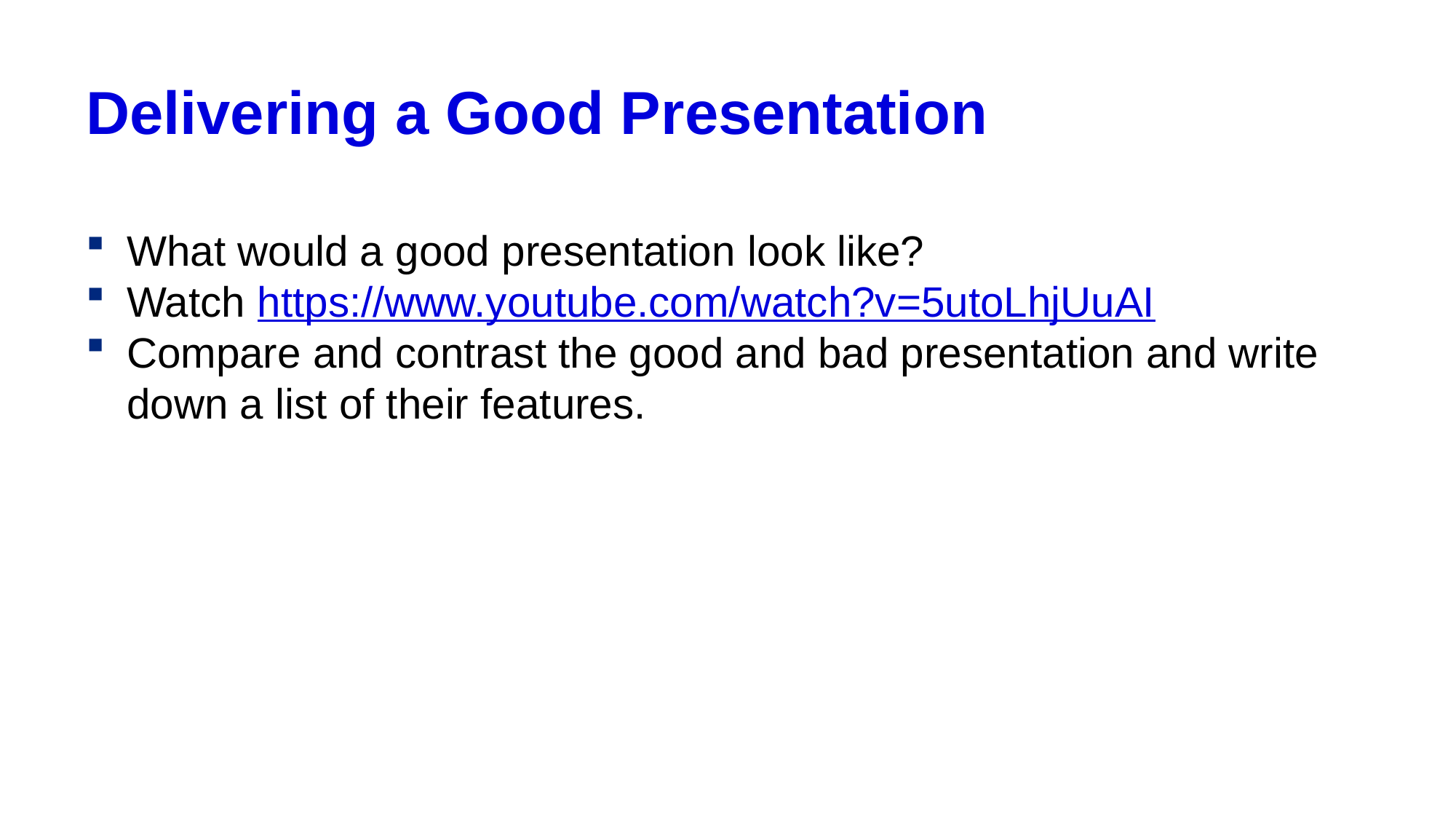

# Delivering a Good Presentation
What would a good presentation look like?
Watch https://www.youtube.com/watch?v=5utoLhjUuAI
Compare and contrast the good and bad presentation and write down a list of their features.